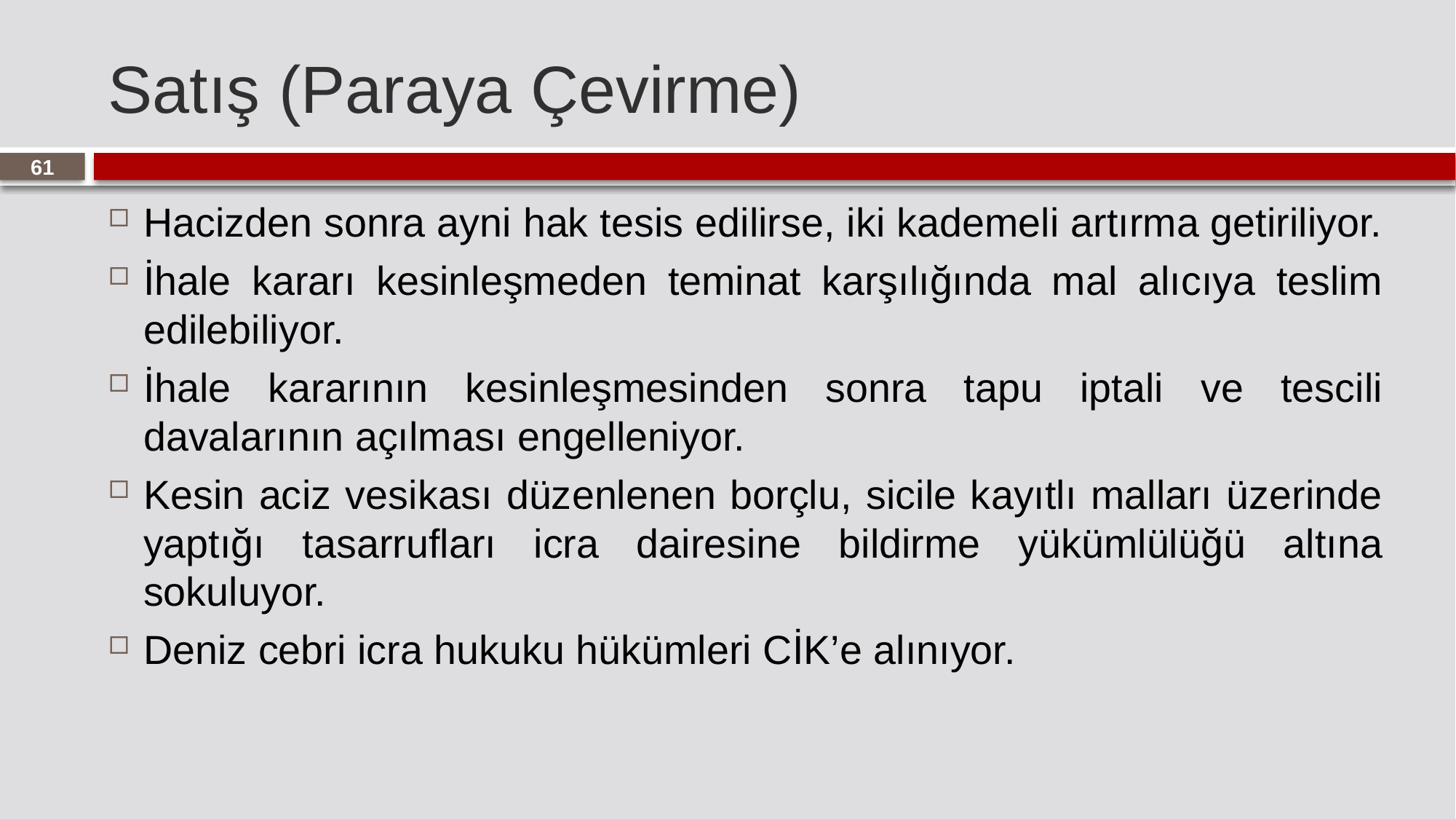

# Satış (Paraya Çevirme)
61
Hacizden sonra ayni hak tesis edilirse, iki kademeli artırma getiriliyor.
İhale kararı kesinleşmeden teminat karşılığında mal alıcıya teslim edilebiliyor.
İhale kararının kesinleşmesinden sonra tapu iptali ve tescili davalarının açılması engelleniyor.
Kesin aciz vesikası düzenlenen borçlu, sicile kayıtlı malları üzerinde yaptığı tasarrufları icra dairesine bildirme yükümlülüğü altına sokuluyor.
Deniz cebri icra hukuku hükümleri CİK’e alınıyor.